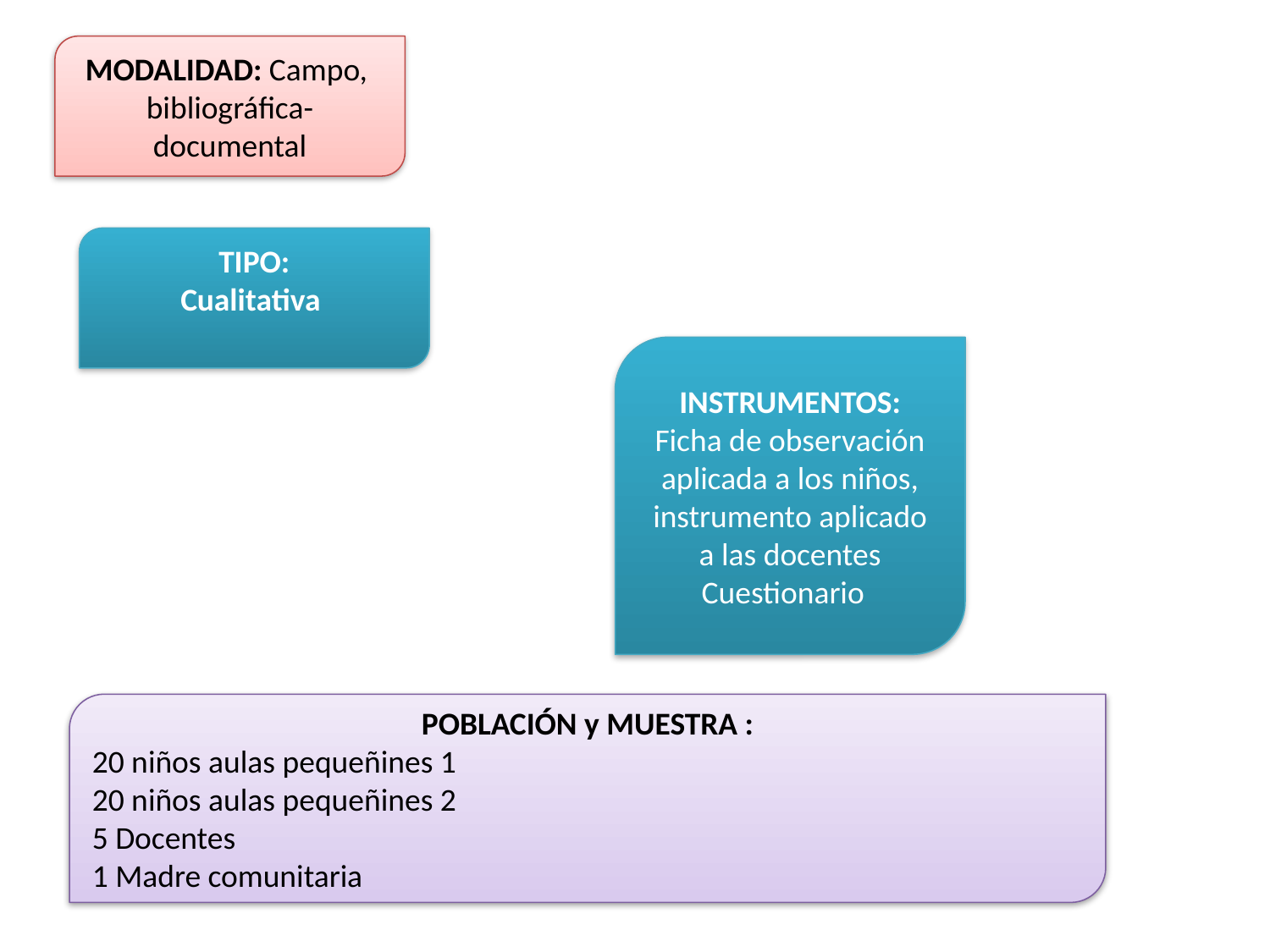

MODALIDAD: Campo,  bibliográfica-documental
TIPO:
Cualitativa

INSTRUMENTOS: Ficha de observación aplicada a los niños, instrumento aplicado a las docentes Cuestionario

POBLACIÓN y MUESTRA :
20 niños aulas pequeñines 1
20 niños aulas pequeñines 2
5 Docentes
1 Madre comunitaria